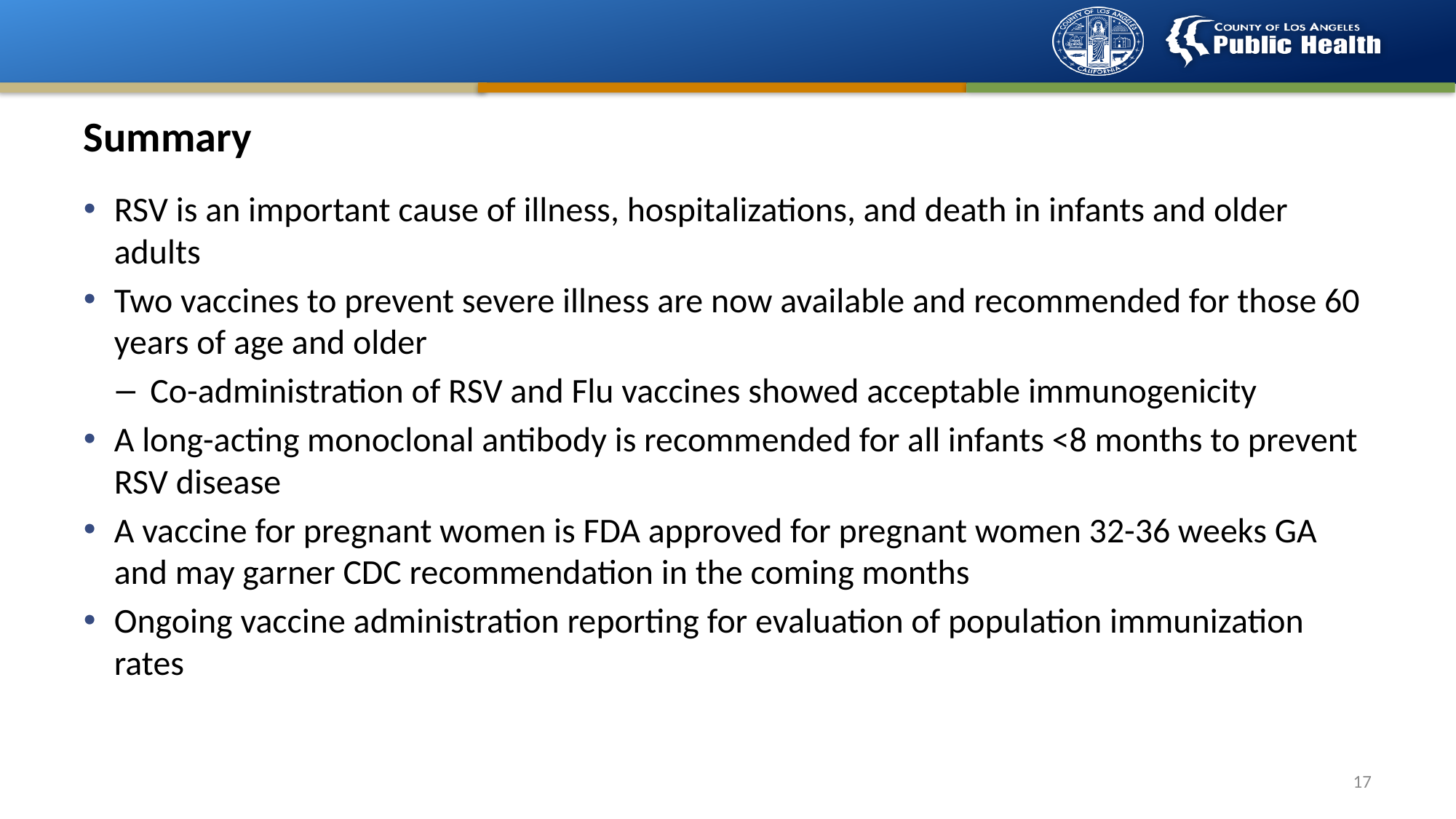

# Summary
RSV is an important cause of illness, hospitalizations, and death in infants and older adults
Two vaccines to prevent severe illness are now available and recommended for those 60 years of age and older
Co-administration of RSV and Flu vaccines showed acceptable immunogenicity
A long-acting monoclonal antibody is recommended for all infants <8 months to prevent RSV disease
A vaccine for pregnant women is FDA approved for pregnant women 32-36 weeks GA and may garner CDC recommendation in the coming months
Ongoing vaccine administration reporting for evaluation of population immunization rates

17